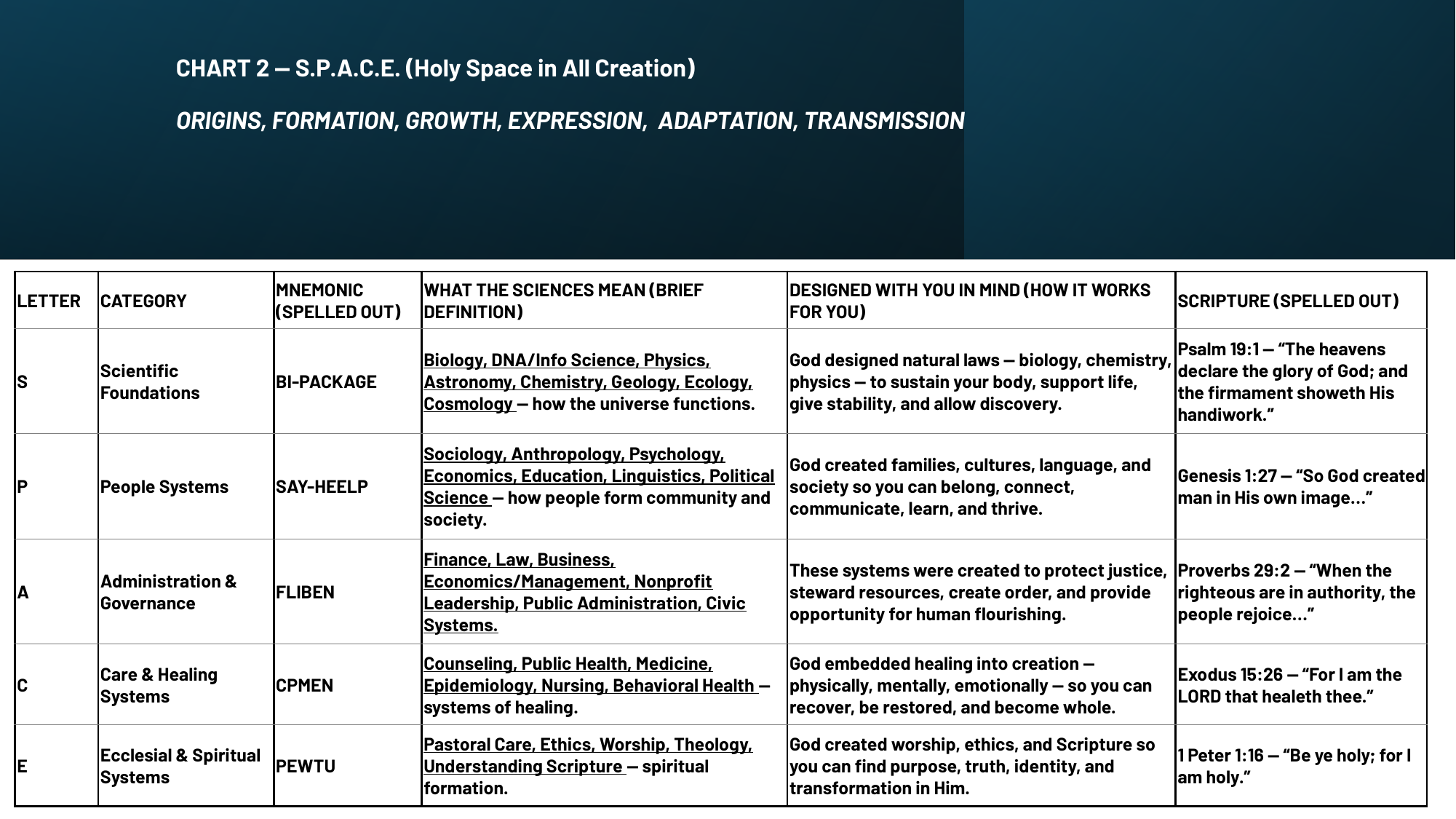

# CHART 2 — S.P.A.C.E. (Holy Space in All Creation) ORIGINS, FORMATION, GROWTH, EXPRESSION,  ADAPTATION, TRANSMISSION

| LETTER | CATEGORY | MNEMONIC (SPELLED OUT) | WHAT THE SCIENCES MEAN (BRIEF DEFINITION) | DESIGNED WITH YOU IN MIND (HOW IT WORKS FOR YOU) | SCRIPTURE (SPELLED OUT) |
| --- | --- | --- | --- | --- | --- |
| S | Scientific Foundations | BI-PACKAGE | Biology, DNA/Info Science, Physics, Astronomy, Chemistry, Geology, Ecology, Cosmology — how the universe functions. | God designed natural laws — biology, chemistry, physics — to sustain your body, support life, give stability, and allow discovery. | Psalm 19:1 — “The heavens declare the glory of God; and the firmament showeth His handiwork.” |
| P | People Systems | SAY-HEELP | Sociology, Anthropology, Psychology, Economics, Education, Linguistics, Political Science — how people form community and society. | God created families, cultures, language, and society so you can belong, connect, communicate, learn, and thrive. | Genesis 1:27 — “So God created man in His own image…” |
| A | Administration & Governance | FLIBEN | Finance, Law, Business, Economics/Management, Nonprofit Leadership, Public Administration, Civic Systems. | These systems were created to protect justice, steward resources, create order, and provide opportunity for human flourishing. | Proverbs 29:2 — “When the righteous are in authority, the people rejoice…” |
| C | Care & Healing Systems | CPMEN | Counseling, Public Health, Medicine, Epidemiology, Nursing, Behavioral Health — systems of healing. | God embedded healing into creation — physically, mentally, emotionally — so you can recover, be restored, and become whole. | Exodus 15:26 — “For I am the LORD that healeth thee.” |
| E | Ecclesial & Spiritual Systems | PEWTU | Pastoral Care, Ethics, Worship, Theology, Understanding Scripture — spiritual formation. | God created worship, ethics, and Scripture so you can find purpose, truth, identity, and transformation in Him. | 1 Peter 1:16 — “Be ye holy; for I am holy.” |